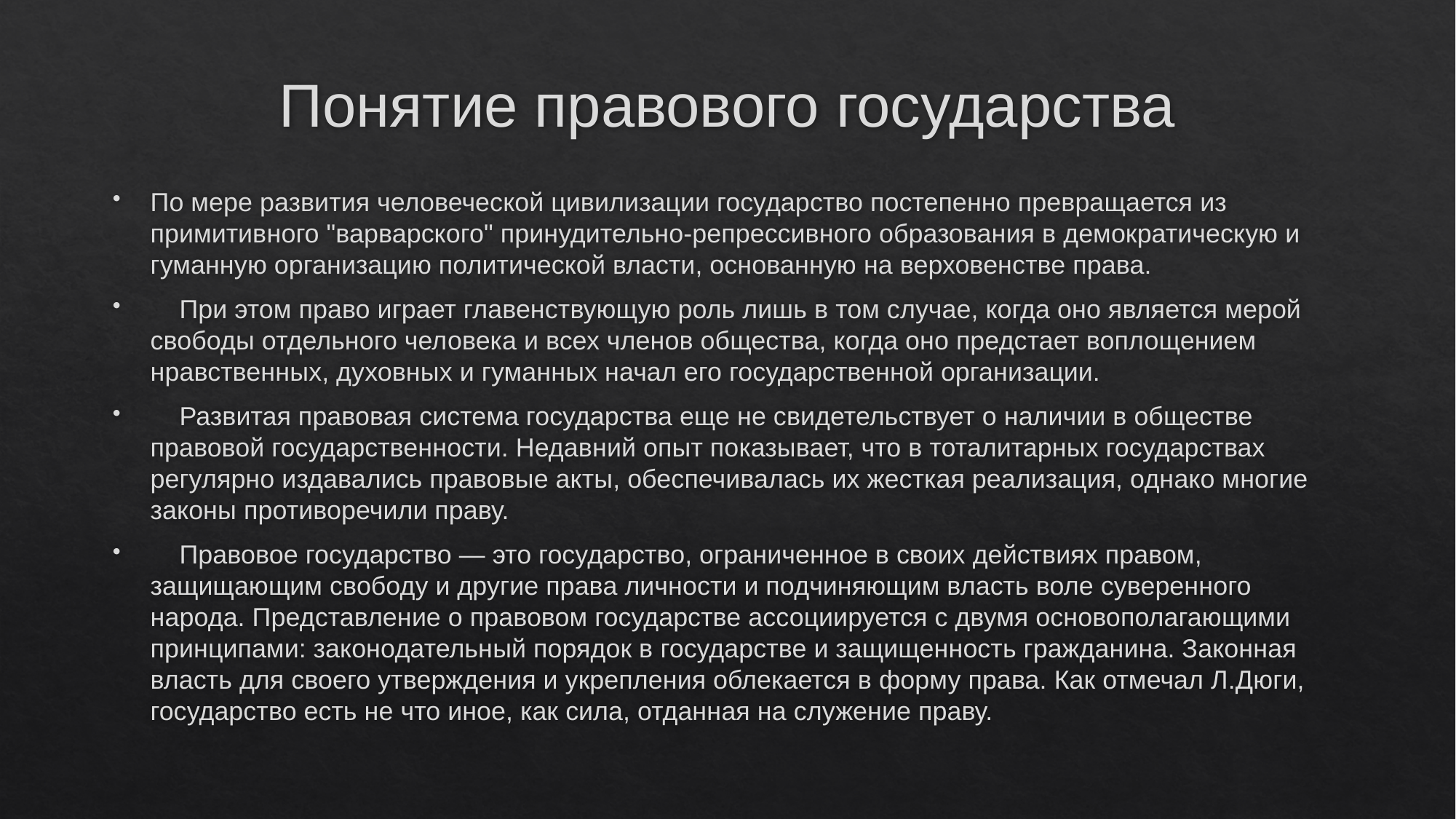

# Понятие правового государства
По мере развития человеческой цивилизации государство постепенно превращается из примитивного "варварского" принудительно-репрессивного образования в демократическую и гуманную организацию политической власти, основанную на верховенстве права.
    При этом право играет главенствующую роль лишь в том случае, когда оно является мерой свободы отдельного человека и всех членов общества, когда оно предстает воплощением нравственных, духовных и гуманных начал его государственной организации.
    Развитая правовая система государства еще не свидетельствует о наличии в обществе правовой государственности. Недавний опыт показывает, что в тоталитарных государствах регулярно издавались правовые акты, обеспечивалась их жесткая реализация, однако многие законы противоречили праву.
    Правовое государство — это государство, ограниченное в своих действиях правом, защищающим свободу и другие права личности и подчиняющим власть воле суверенного народа. Представление о правовом государстве ассоциируется с двумя основополагающими принципами: законодательный порядок в государстве и защищенность гражданина. Законная власть для своего утверждения и укрепления облекается в форму права. Как отмечал Л.Дюги, государство есть не что иное, как сила, отданная на служение праву.